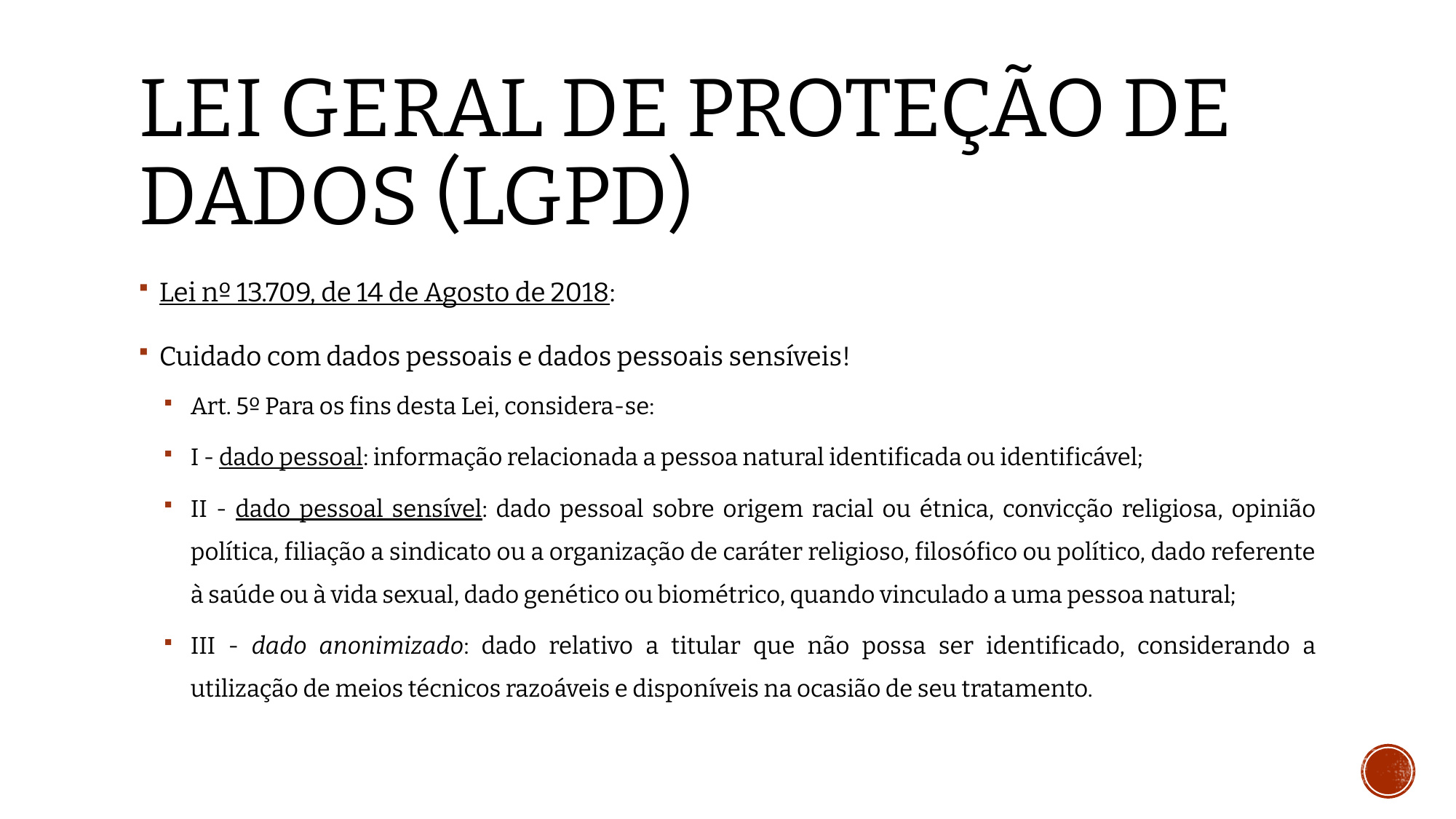

# Lei Geral de Proteção de Dados (LGPD)
Lei nº 13.709, de 14 de Agosto de 2018:
Cuidado com dados pessoais e dados pessoais sensíveis!
Art. 5º Para os fins desta Lei, considera-se:
I - dado pessoal: informação relacionada a pessoa natural identificada ou identificável;
II - dado pessoal sensível: dado pessoal sobre origem racial ou étnica, convicção religiosa, opinião política, filiação a sindicato ou a organização de caráter religioso, filosófico ou político, dado referente à saúde ou à vida sexual, dado genético ou biométrico, quando vinculado a uma pessoa natural;
III - dado anonimizado: dado relativo a titular que não possa ser identificado, considerando a utilização de meios técnicos razoáveis e disponíveis na ocasião de seu tratamento.